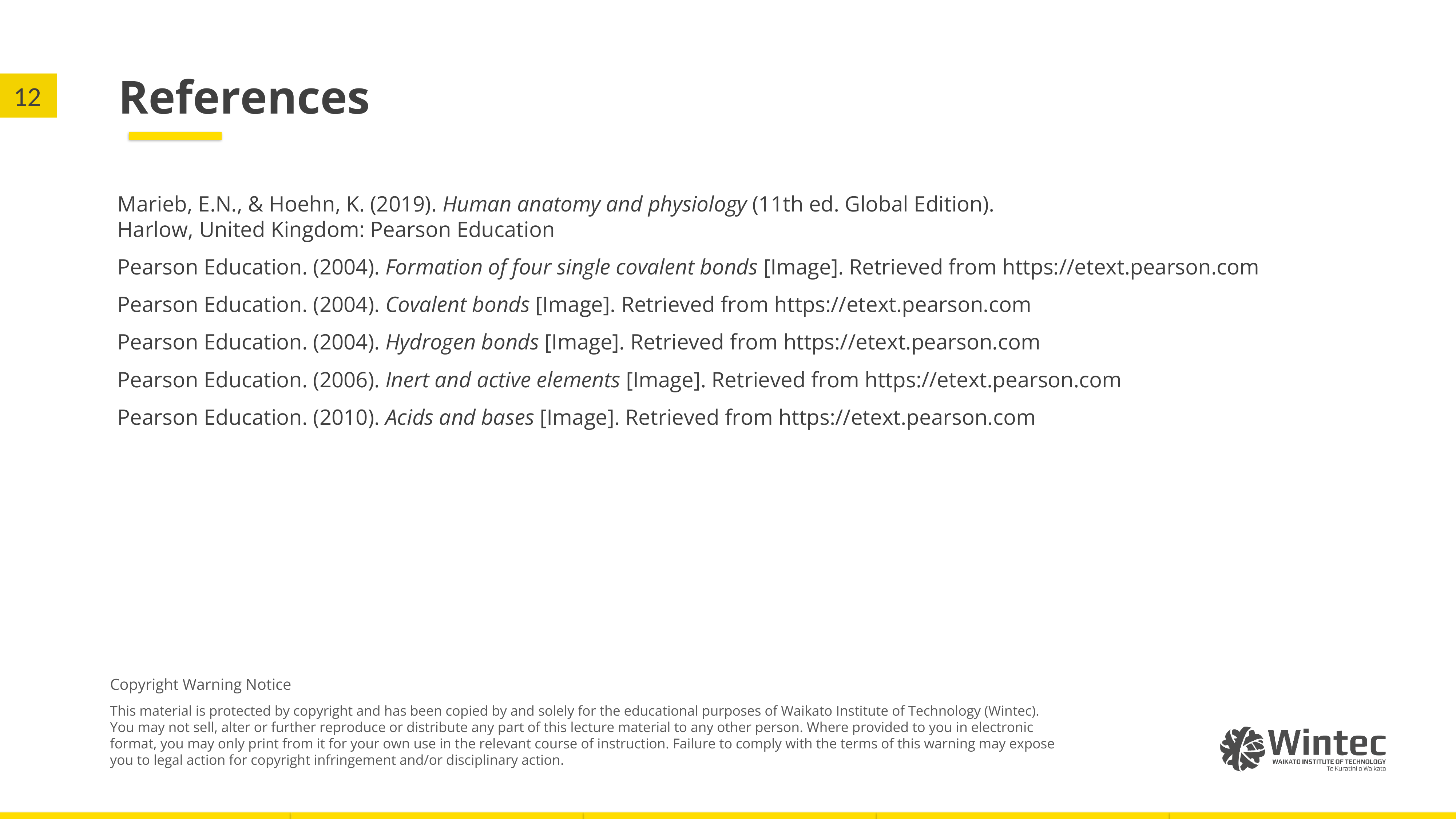

Marieb, E.N., & Hoehn, K. (2019). Human anatomy and physiology (11th ed. Global Edition).
Harlow, United Kingdom: Pearson Education
Pearson Education. (2004). Formation of four single covalent bonds [Image]. Retrieved from https://etext.pearson.com
Pearson Education. (2004). Covalent bonds [Image]. Retrieved from https://etext.pearson.com
Pearson Education. (2004). Hydrogen bonds [Image]. Retrieved from https://etext.pearson.com
Pearson Education. (2006). Inert and active elements [Image]. Retrieved from https://etext.pearson.com
Pearson Education. (2010). Acids and bases [Image]. Retrieved from https://etext.pearson.com